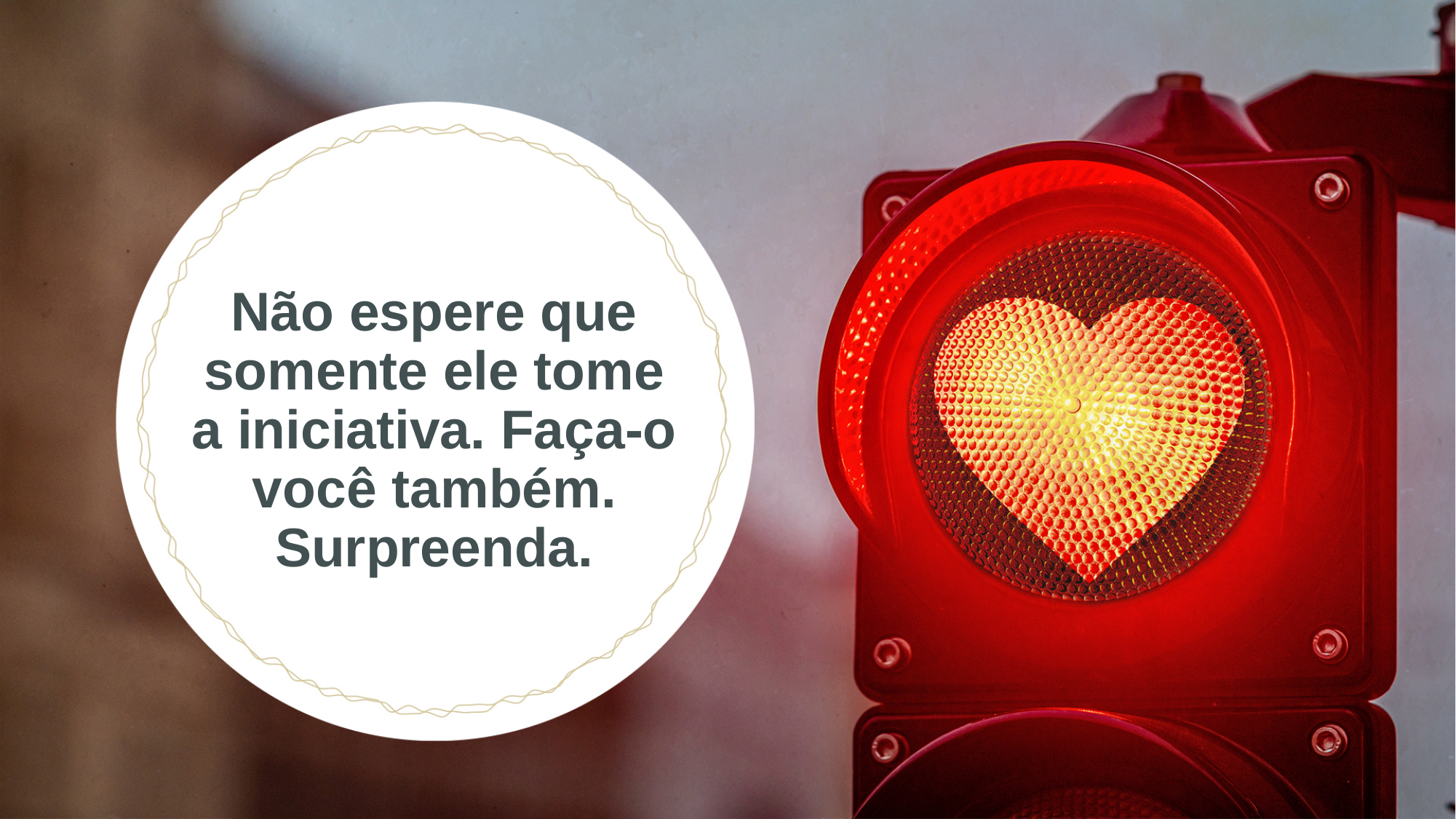

# Não espere que somente ele tome a iniciativa. Faça-o você também. Surpreenda.